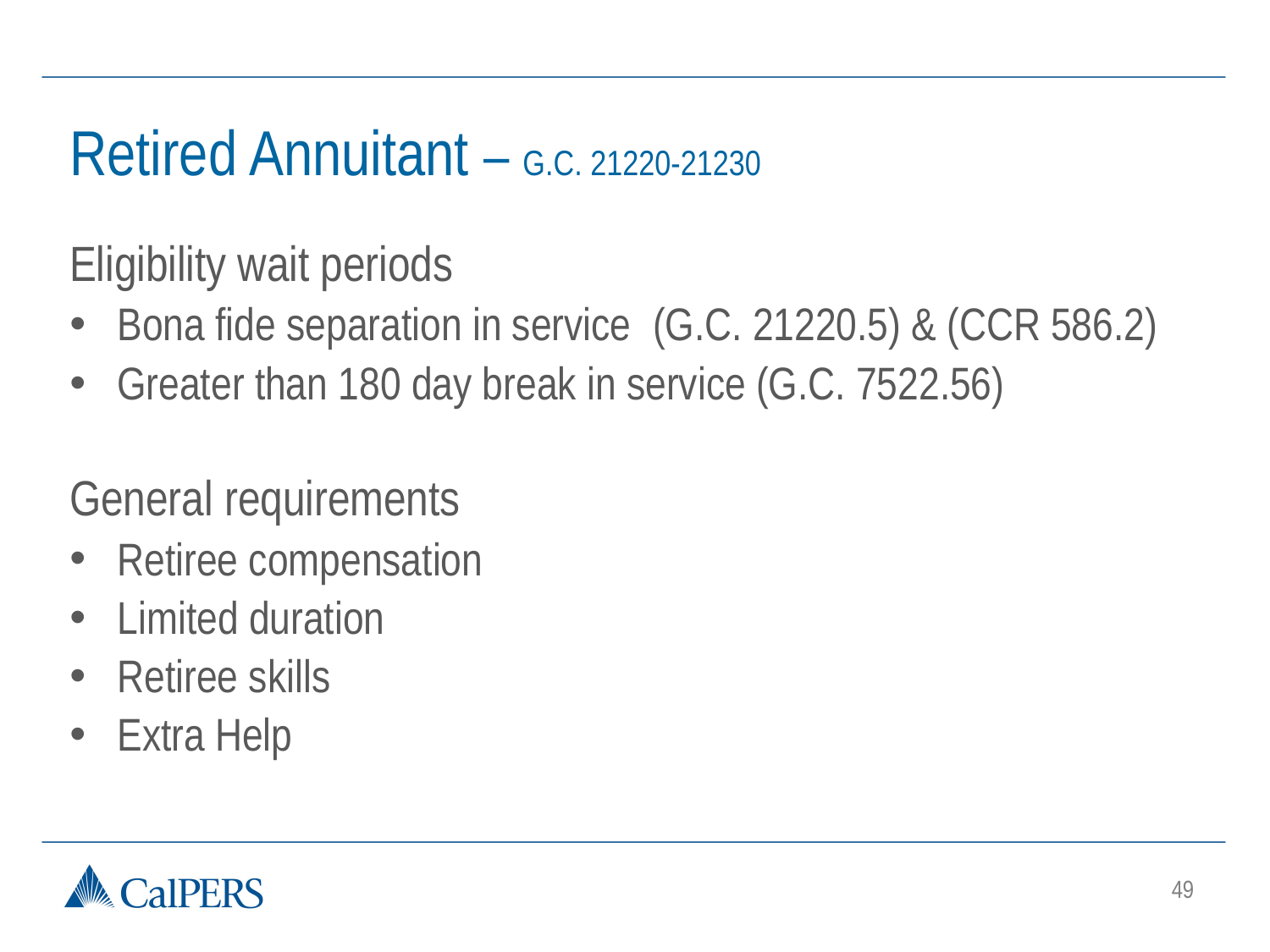

Retired Annuitant – G.C. 21220-21230
Eligibility wait periods
Bona fide separation in service  (G.C. 21220.5) & (CCR 586.2)
Greater than 180 day break in service (G.C. 7522.56)

General requirements
Retiree compensation
Limited duration
Retiree skills
Extra Help